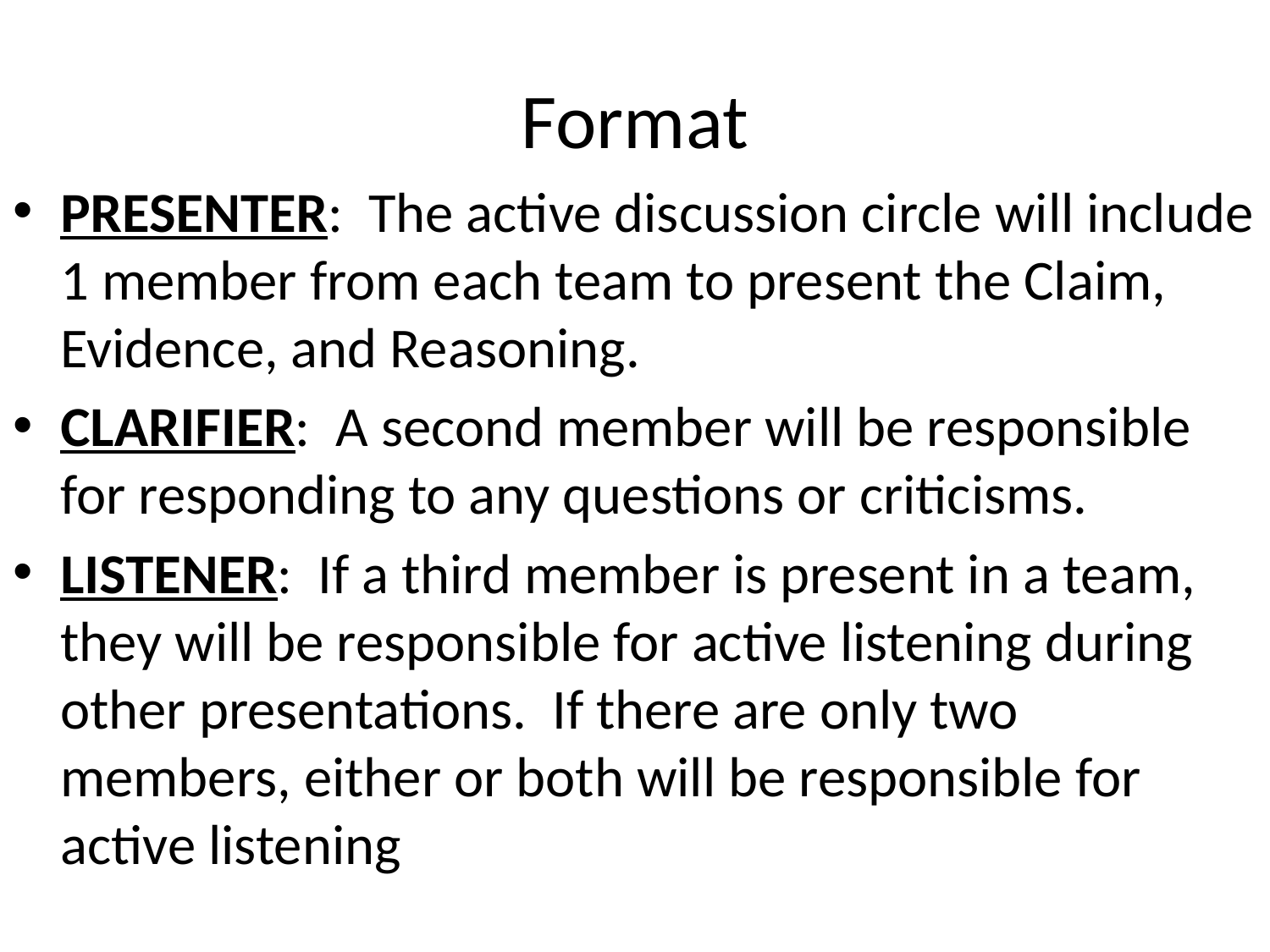

# Format
PRESENTER:  The active discussion circle will include 1 member from each team to present the Claim, Evidence, and Reasoning.
CLARIFIER:  A second member will be responsible for responding to any questions or criticisms.
LISTENER:  If a third member is present in a team, they will be responsible for active listening during other presentations.  If there are only two members, either or both will be responsible for active listening